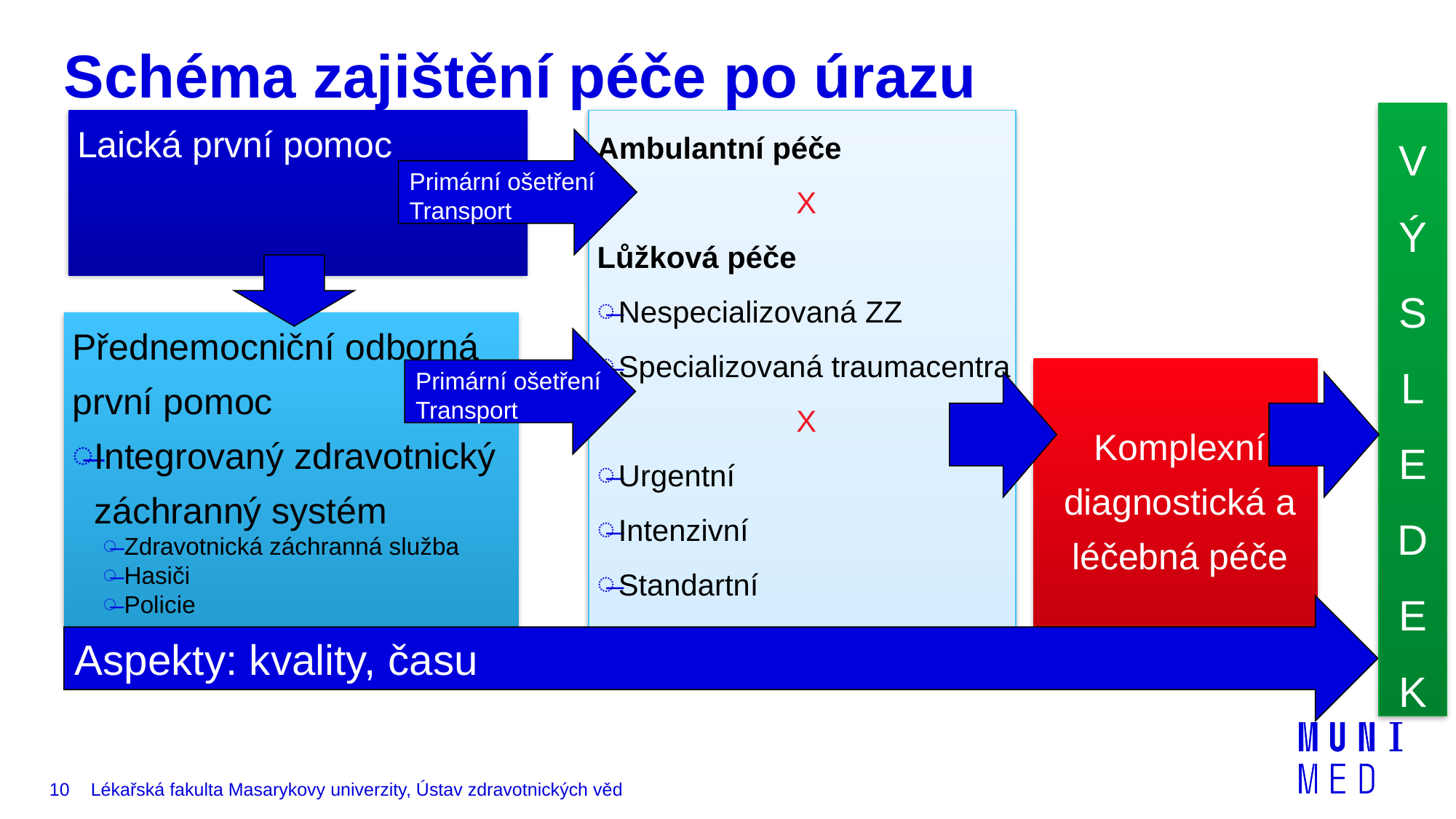

# Schéma zajištění péče po úrazu
V
Ý
S
L
E
D
E
K
Laická první pomoc
Ambulantní péče
X
Lůžková péče
Nespecializovaná ZZ
Specializovaná traumacentra
X
Urgentní
Intenzivní
Standartní

Primární ošetření
Transport

Přednemocniční odborná první pomoc
Integrovaný zdravotnický záchranný systém
Zdravotnická záchranná služba
Hasiči
Policie

Primární ošetření
Transport

Komplexní diagnostická a léčebná péče

Aspekty: kvality, času
10
Lékařská fakulta Masarykovy univerzity, Ústav zdravotnických věd